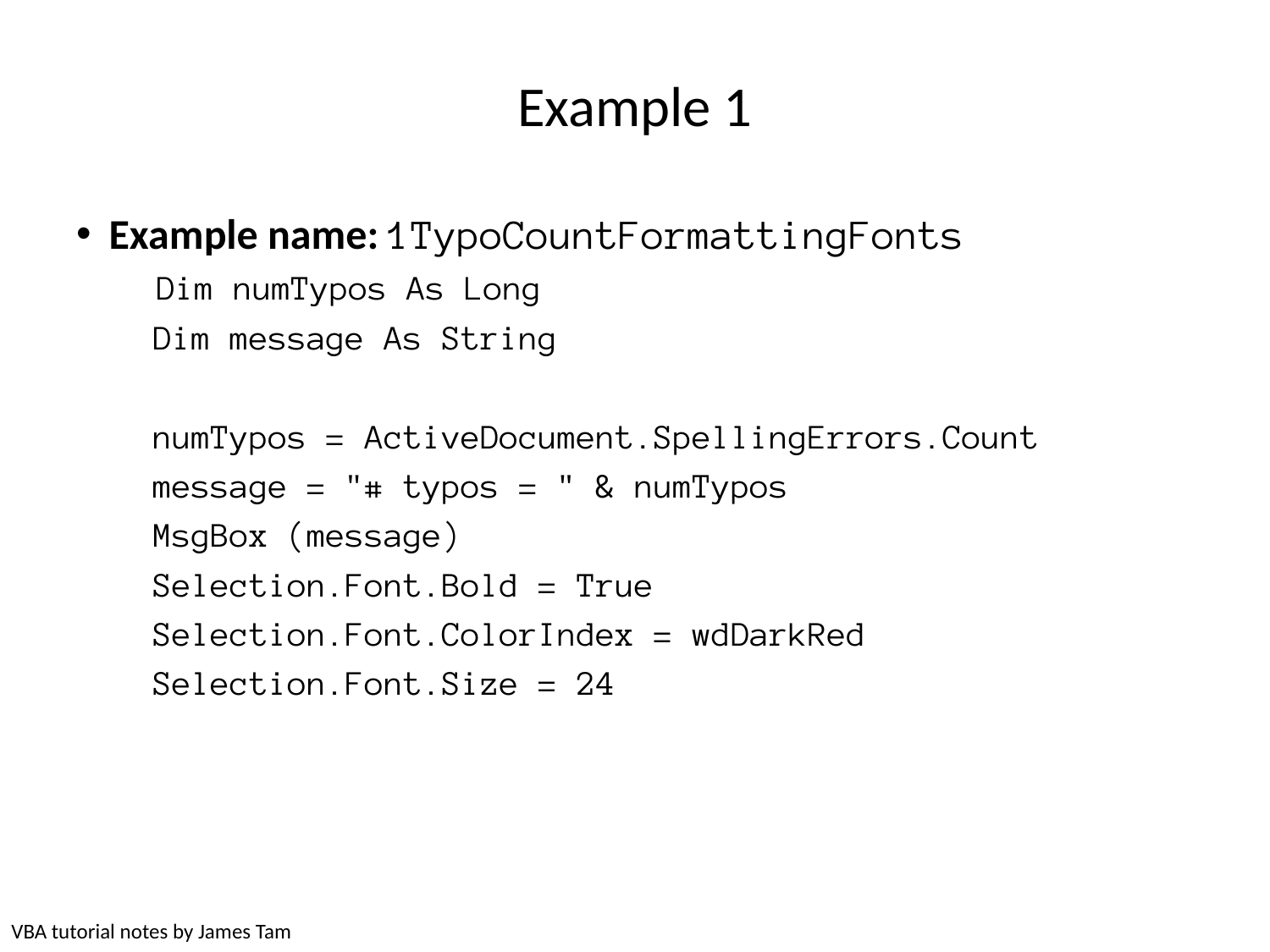

# Example 1
Example name: 1TypoCountFormattingFonts
          Dim numTypos As Long
    Dim message As String

    numTypos = ActiveDocument.SpellingErrors.Count
    message = "# typos = " & numTypos
    MsgBox (message)
    Selection.Font.Bold = True
    Selection.Font.ColorIndex = wdDarkRed
    Selection.Font.Size = 24